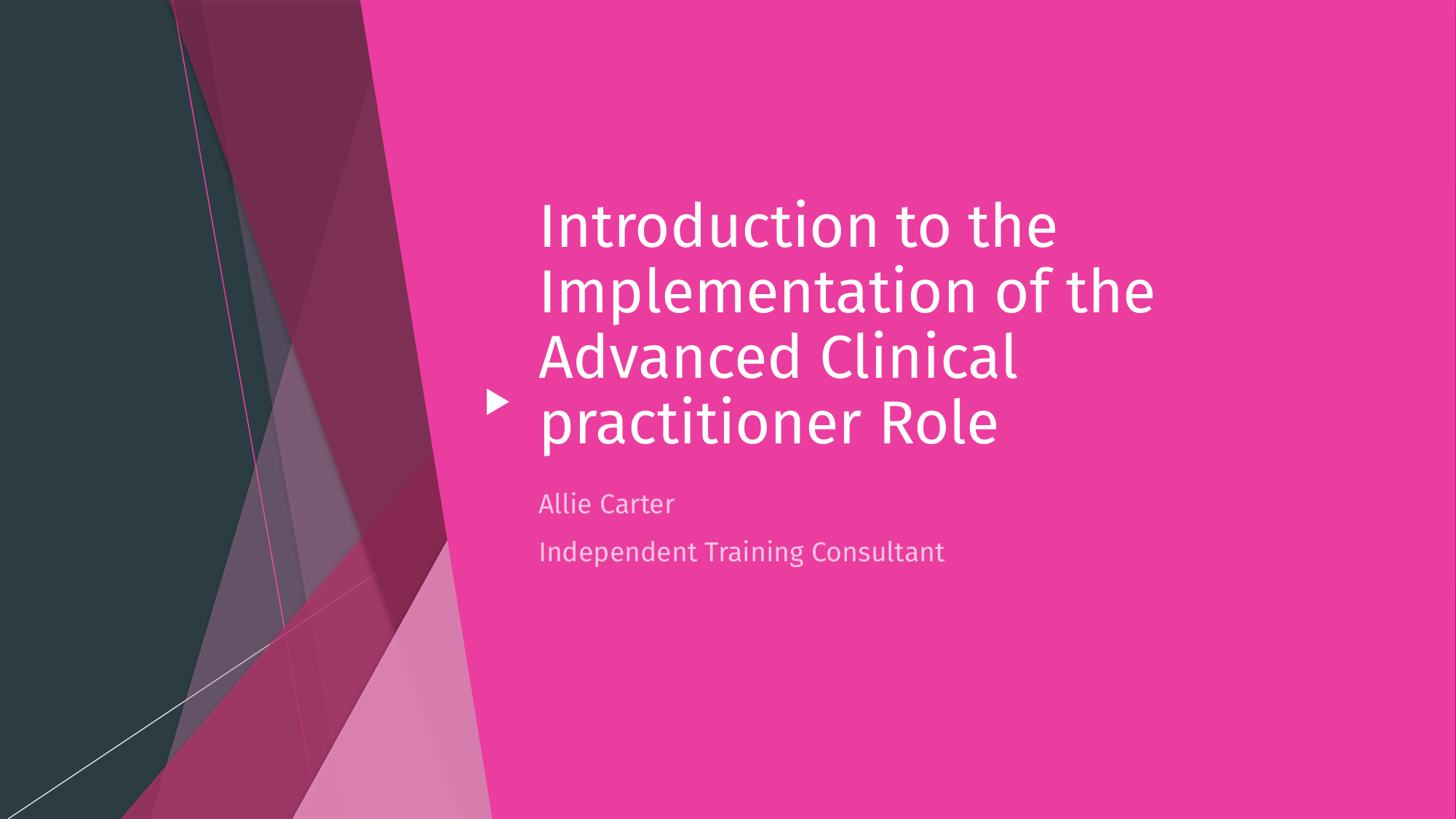

# Introduction to the Implementation of the Advanced Clinical practitioner Role

Allie Carter
Independent Training Consultant